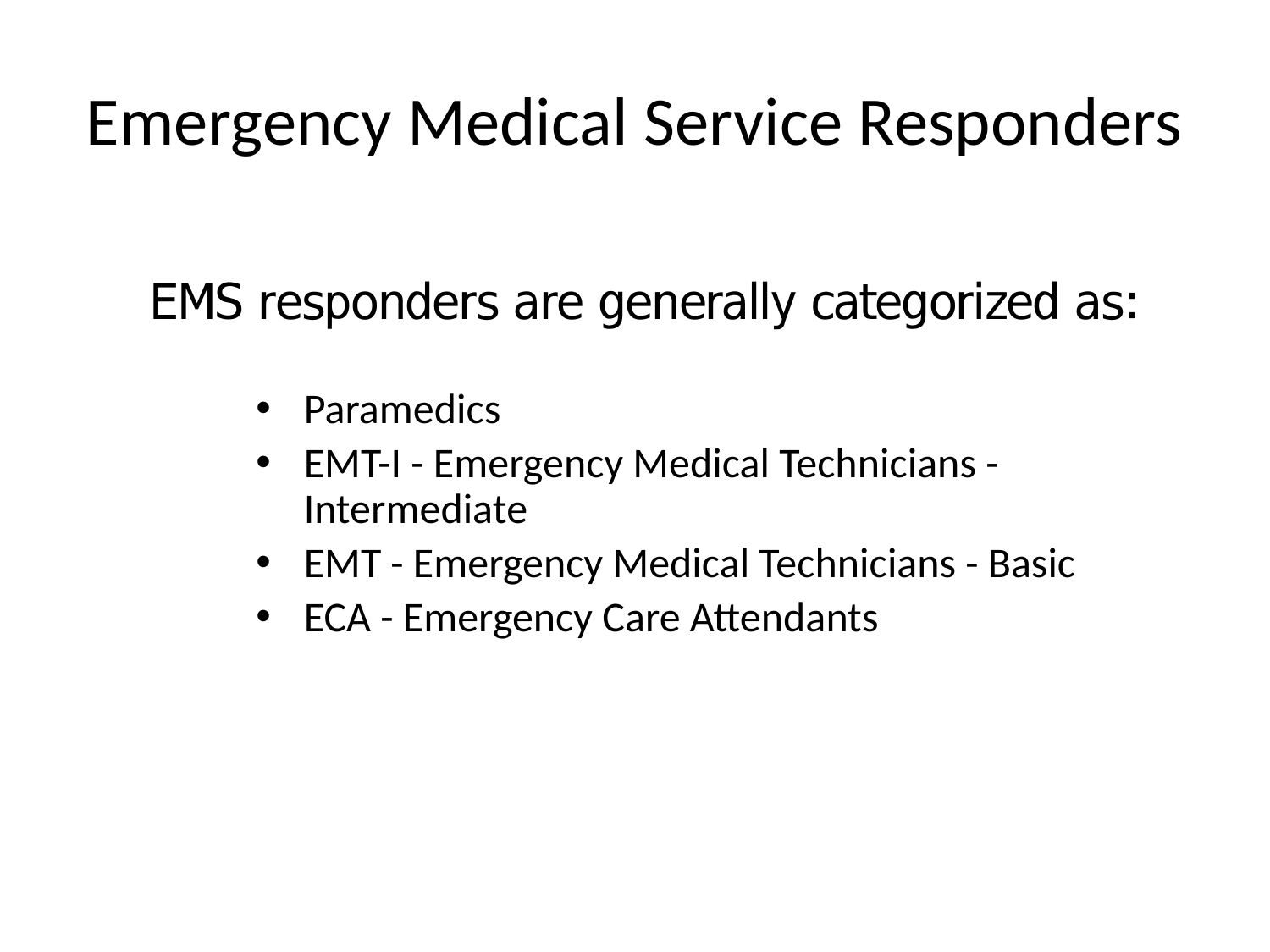

# Emergency Medical Service Responders
EMS responders are generally categorized as:
Paramedics
EMT-I - Emergency Medical Technicians - Intermediate
EMT - Emergency Medical Technicians - Basic
ECA - Emergency Care Attendants